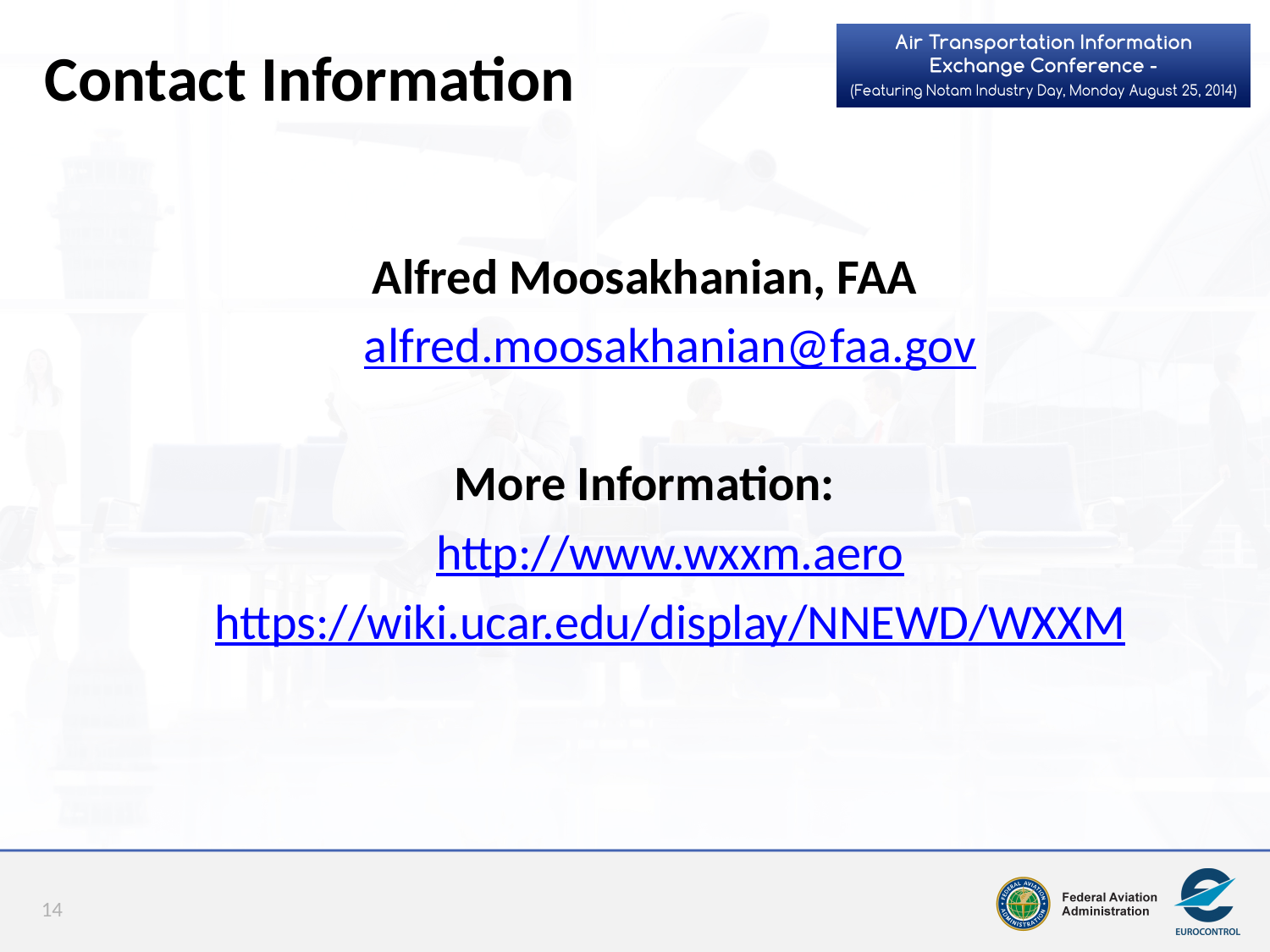

Contact Information

Alfred Moosakhanian, FAA
alfred.moosakhanian@faa.gov

More Information:
http://www.wxxm.aero
https://wiki.ucar.edu/display/NNEWD/WXXM

14